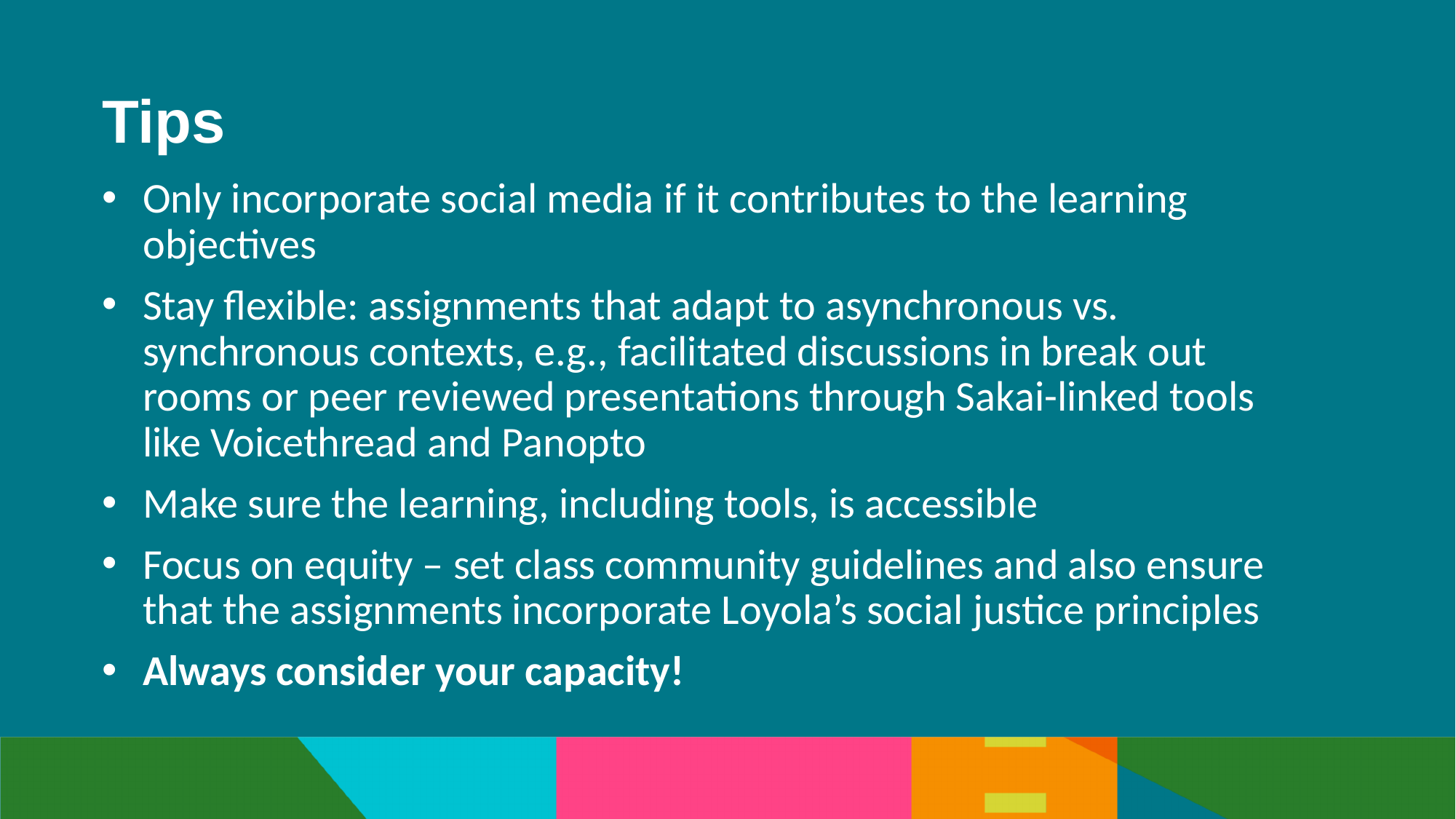

# Tips
Only incorporate social media if it contributes to the learning objectives
Stay flexible: assignments that adapt to asynchronous vs. synchronous contexts, e.g., facilitated discussions in break out rooms or peer reviewed presentations through Sakai-linked tools like Voicethread and Panopto
Make sure the learning, including tools, is accessible
Focus on equity – set class community guidelines and also ensure that the assignments incorporate Loyola’s social justice principles
Always consider your capacity!